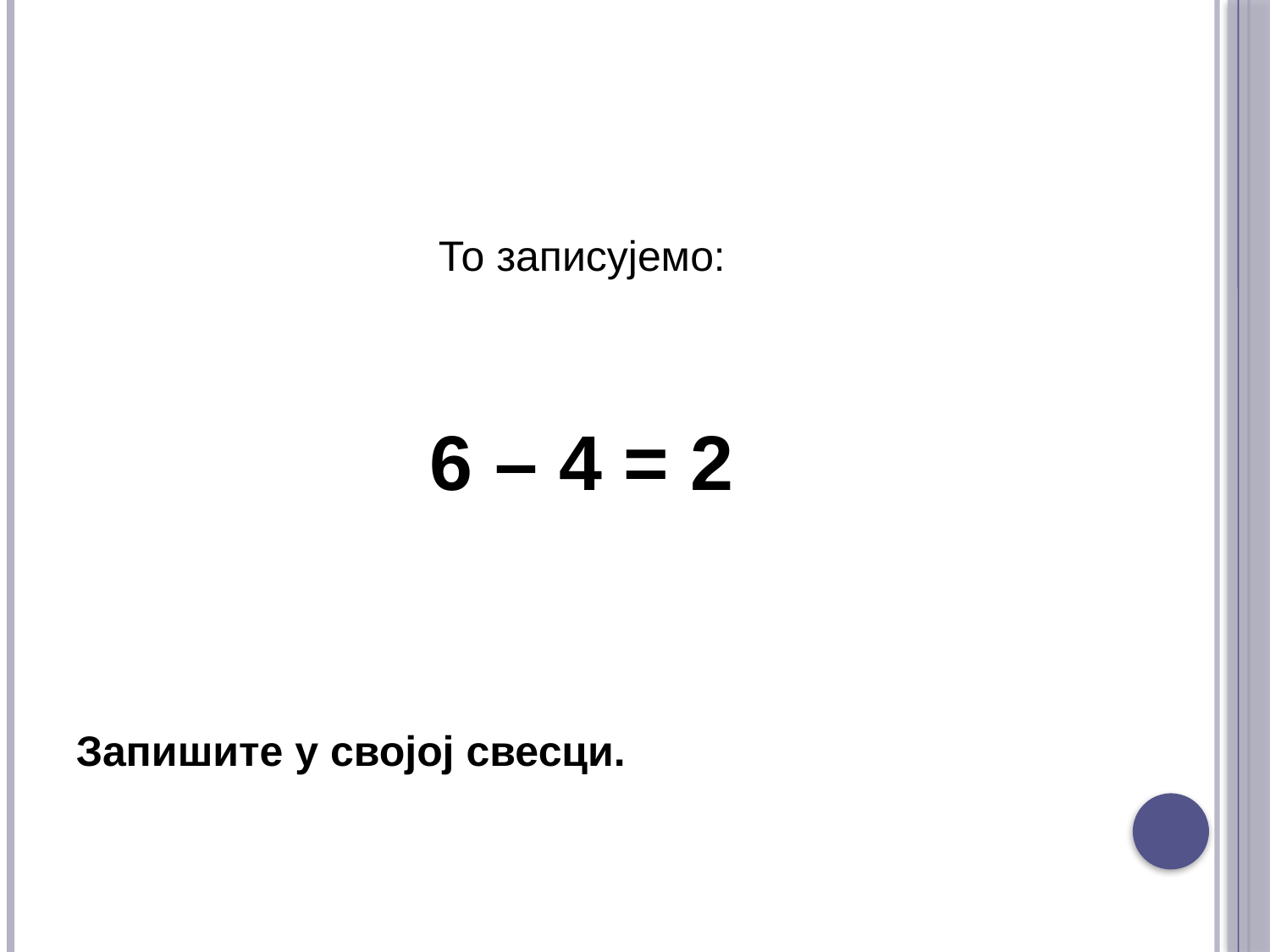

#
То записујемо:

6 – 4 = 2

Запишите у својој свесци.